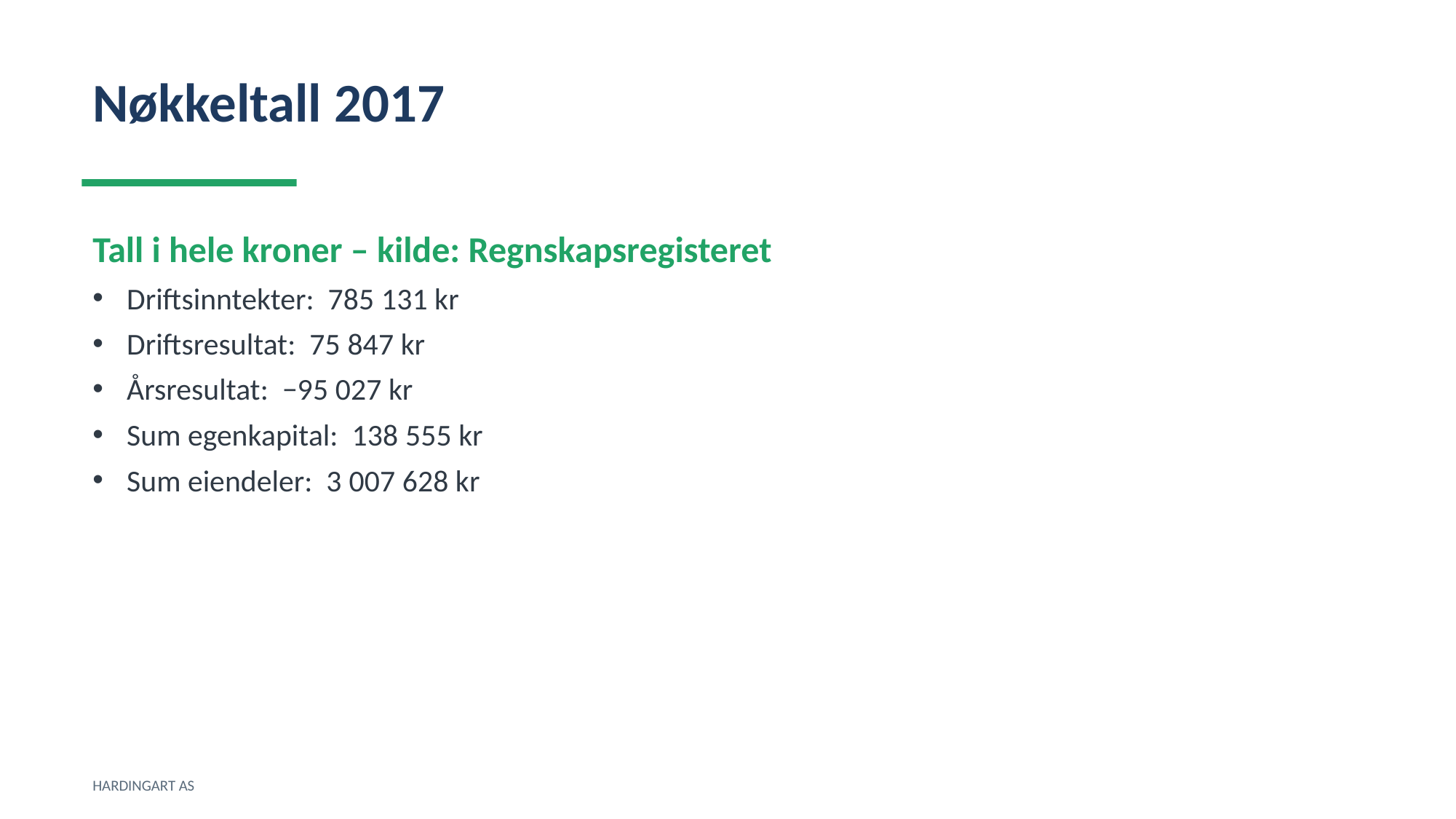

Nøkkeltall 2017

Tall i hele kroner – kilde: Regnskapsregisteret
Driftsinntekter:  785 131 kr
Driftsresultat:  75 847 kr
Årsresultat:  −95 027 kr
Sum egenkapital:  138 555 kr
Sum eiendeler:  3 007 628 kr
HARDINGART AS